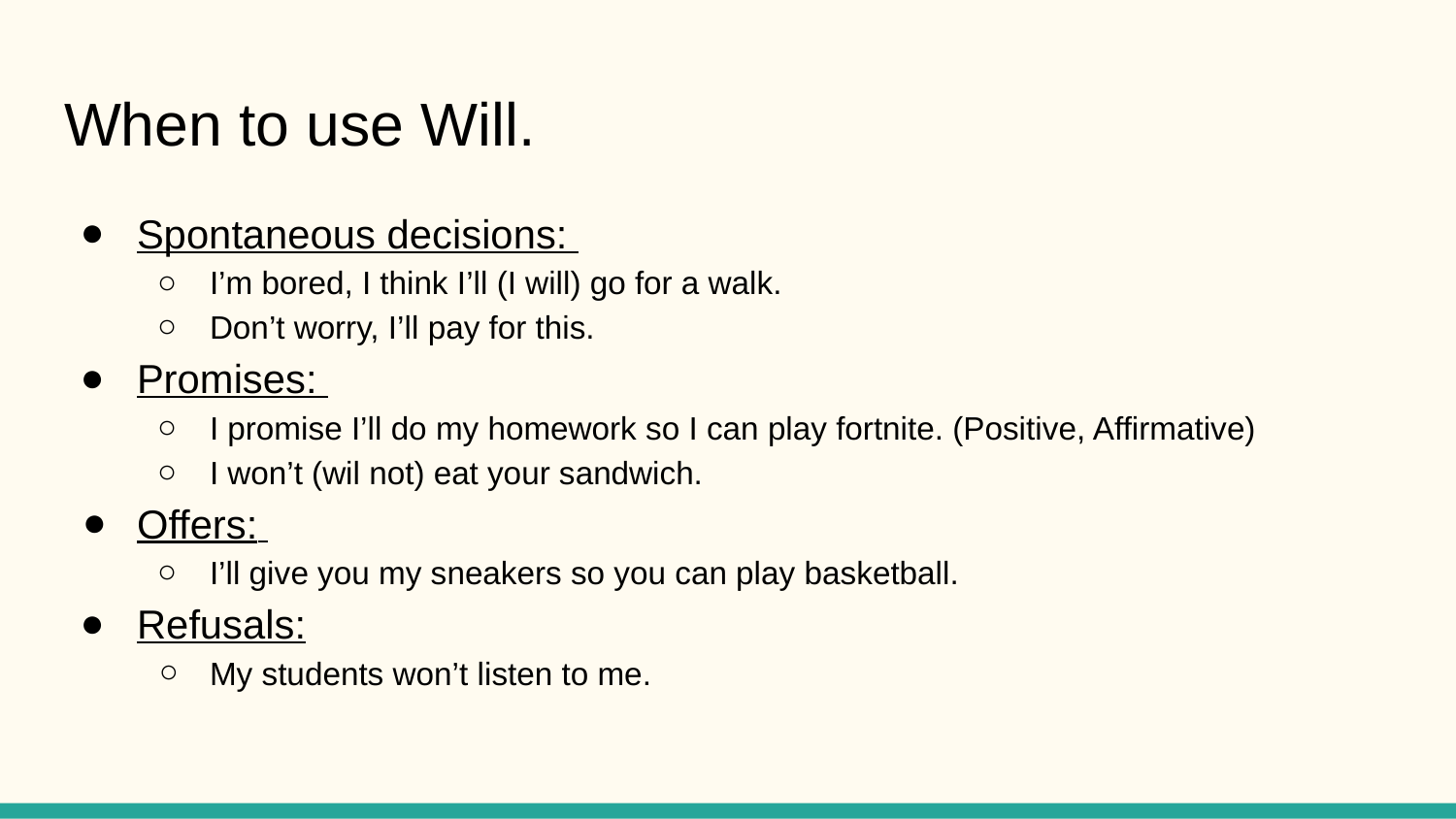

# When to use Will.
Spontaneous decisions:
I’m bored, I think I’ll (I will) go for a walk.
Don’t worry, I’ll pay for this.
Promises:
I promise I’ll do my homework so I can play fortnite. (Positive, Affirmative)
I won’t (wil not) eat your sandwich.
Offers:
I’ll give you my sneakers so you can play basketball.
Refusals:
My students won’t listen to me.